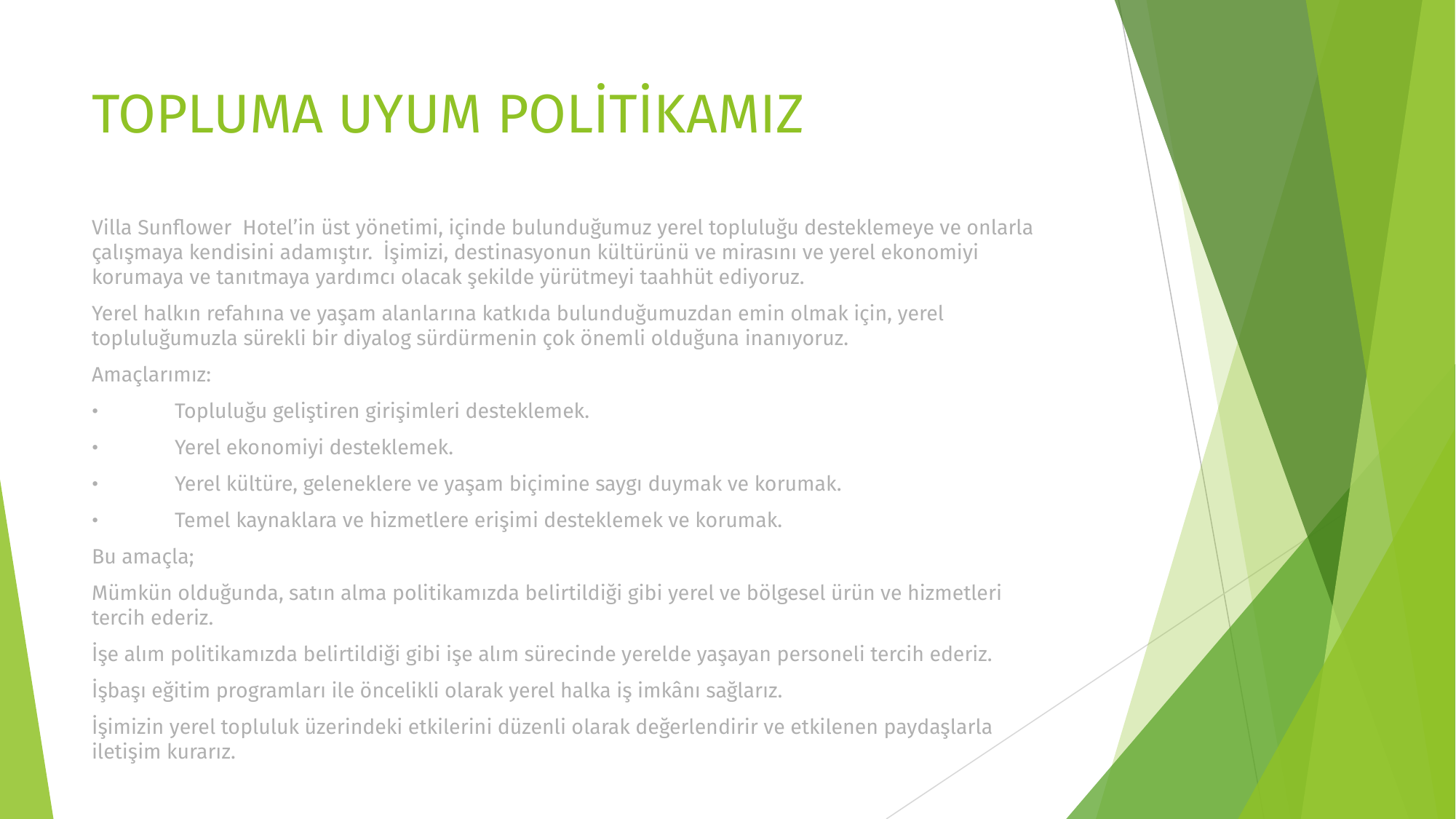

# TOPLUMA UYUM POLİTİKAMIZ
Villa Sunflower  Hotel’in üst yönetimi, içinde bulunduğumuz yerel topluluğu desteklemeye ve onlarla çalışmaya kendisini adamıştır.  İşimizi, destinasyonun kültürünü ve mirasını ve yerel ekonomiyi korumaya ve tanıtmaya yardımcı olacak şekilde yürütmeyi taahhüt ediyoruz.
Yerel halkın refahına ve yaşam alanlarına katkıda bulunduğumuzdan emin olmak için, yerel topluluğumuzla sürekli bir diyalog sürdürmenin çok önemli olduğuna inanıyoruz.
Amaçlarımız:
•	Topluluğu geliştiren girişimleri desteklemek.
•	Yerel ekonomiyi desteklemek.
•	Yerel kültüre, geleneklere ve yaşam biçimine saygı duymak ve korumak.
•	Temel kaynaklara ve hizmetlere erişimi desteklemek ve korumak.
Bu amaçla;
Mümkün olduğunda, satın alma politikamızda belirtildiği gibi yerel ve bölgesel ürün ve hizmetleri tercih ederiz.
İşe alım politikamızda belirtildiği gibi işe alım sürecinde yerelde yaşayan personeli tercih ederiz.
İşbaşı eğitim programları ile öncelikli olarak yerel halka iş imkânı sağlarız.
İşimizin yerel topluluk üzerindeki etkilerini düzenli olarak değerlendirir ve etkilenen paydaşlarla iletişim kurarız.